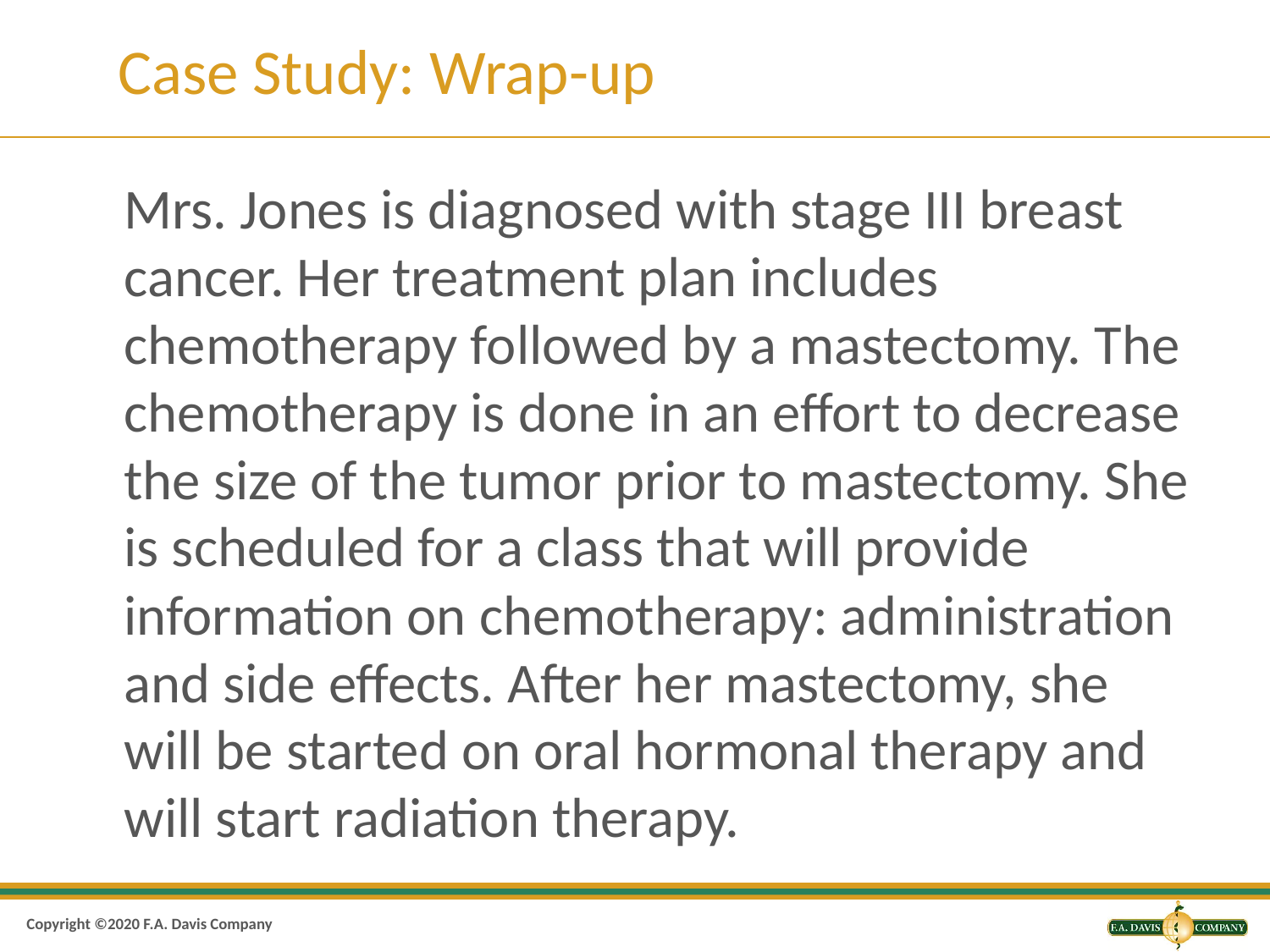

# Case Study: Wrap-up
Mrs. Jones is diagnosed with stage III breast cancer. Her treatment plan includes chemotherapy followed by a mastectomy. The chemotherapy is done in an effort to decrease the size of the tumor prior to mastectomy. She is scheduled for a class that will provide information on chemotherapy: administration and side effects. After her mastectomy, she will be started on oral hormonal therapy and will start radiation therapy.